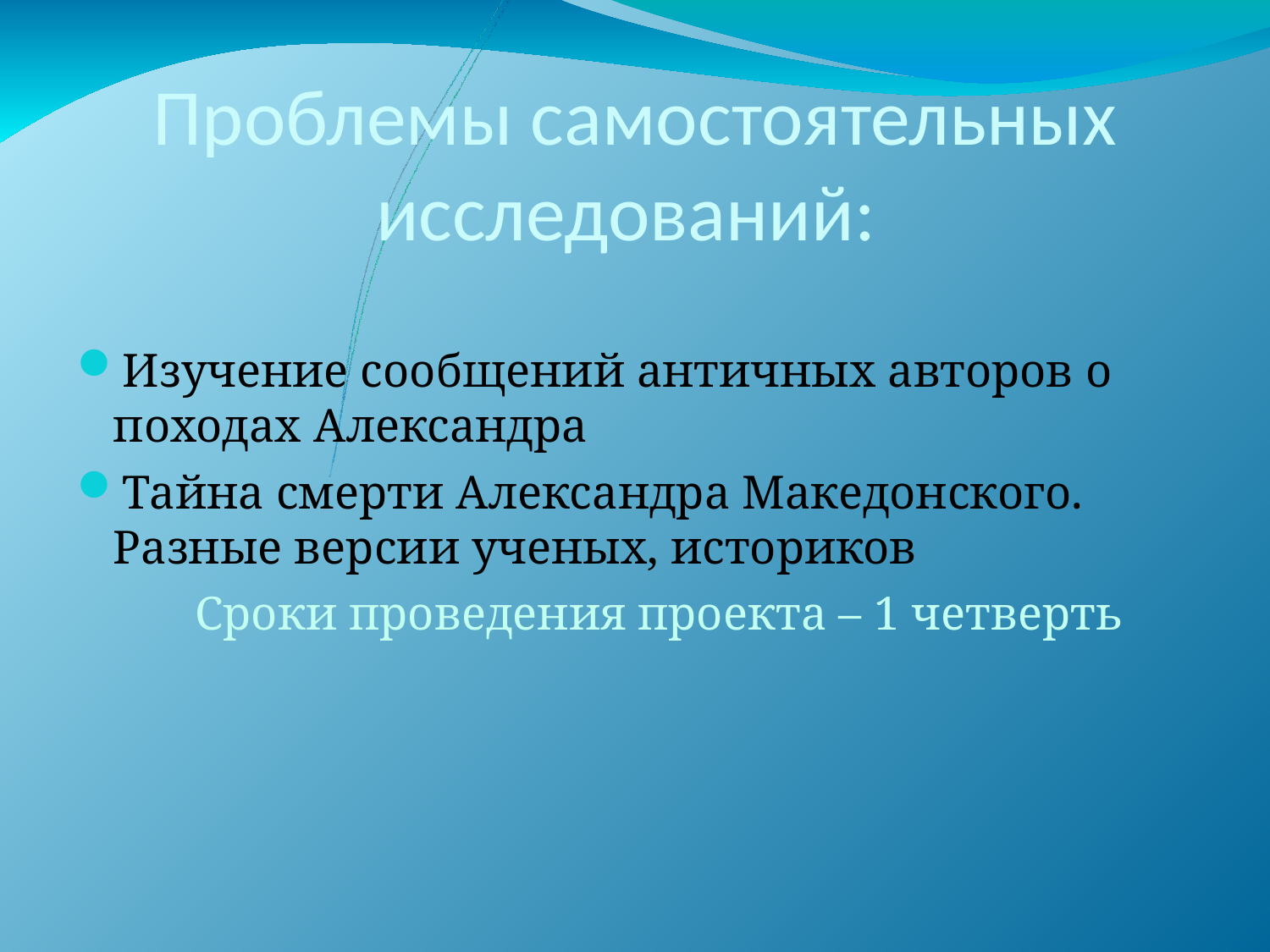

Проблемы самостоятельных исследований:

Изучение сообщений античных авторов о походах Александра
Тайна смерти Александра Македонского. Разные версии ученых, историков
    Сроки проведения проекта – 1 четверть